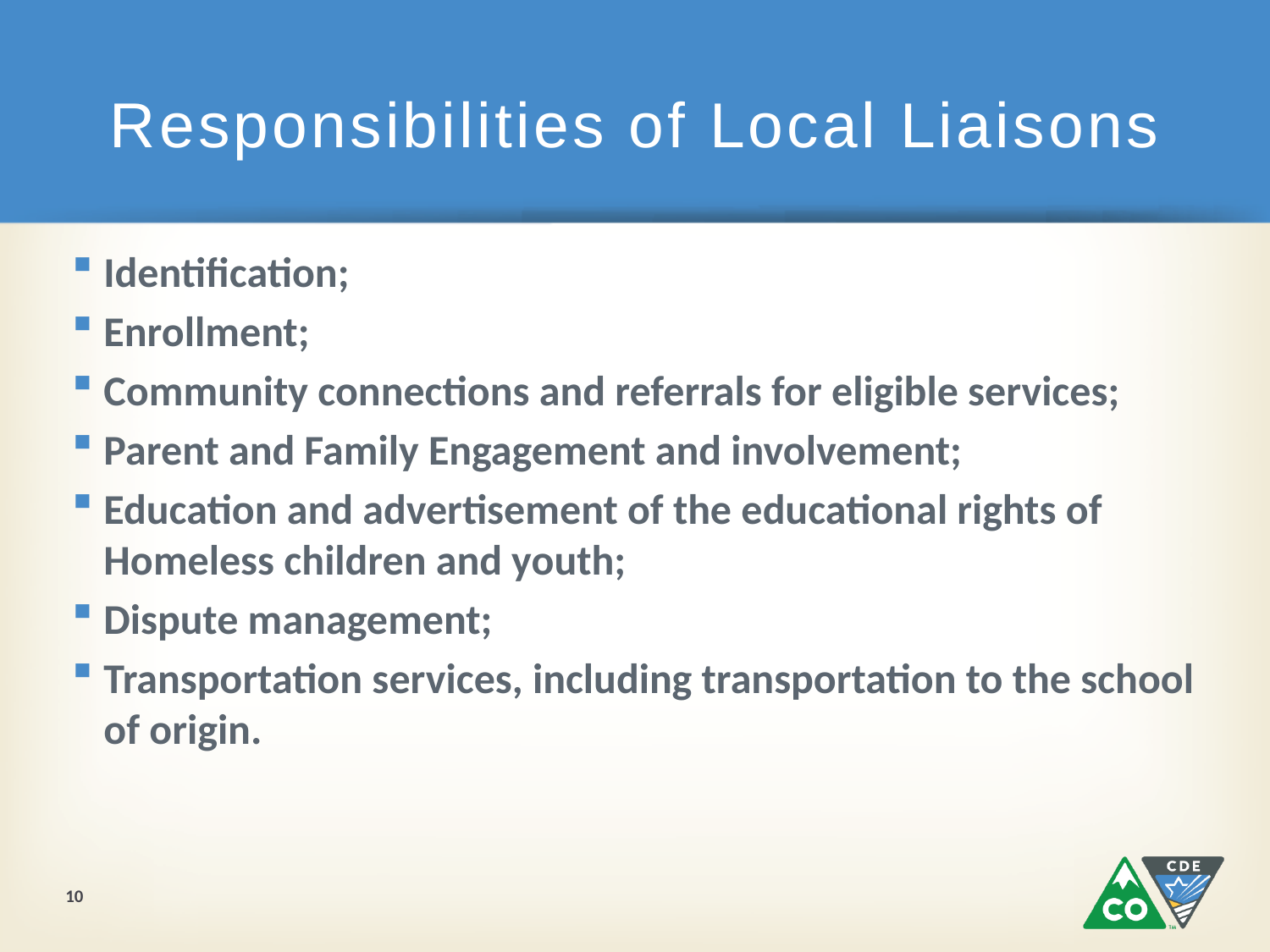

# Responsibilities of Local Liaisons
Identification;
Enrollment;
Community connections and referrals for eligible services;
Parent and Family Engagement and involvement;
Education and advertisement of the educational rights of Homeless children and youth;
Dispute management;
Transportation services, including transportation to the school of origin.
10